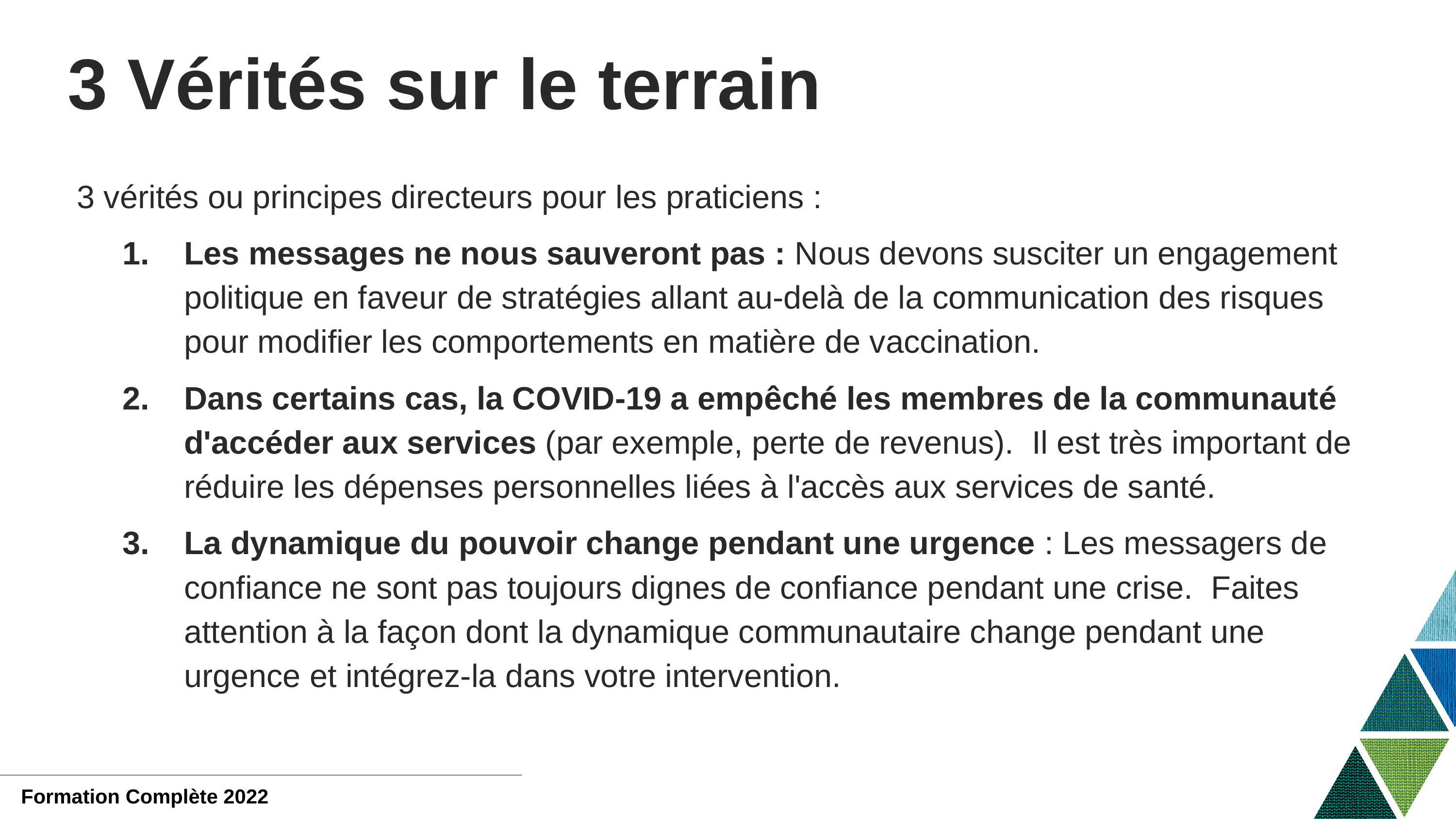

# 3 Vérités sur le terrain
 3 vérités ou principes directeurs pour les praticiens :
Les messages ne nous sauveront pas : Nous devons susciter un engagement politique en faveur de stratégies allant au-delà de la communication des risques pour modifier les comportements en matière de vaccination.
Dans certains cas, la COVID-19 a empêché les membres de la communauté d'accéder aux services (par exemple, perte de revenus).  Il est très important de réduire les dépenses personnelles liées à l'accès aux services de santé.
La dynamique du pouvoir change pendant une urgence : Les messagers de confiance ne sont pas toujours dignes de confiance pendant une crise.  Faites attention à la façon dont la dynamique communautaire change pendant une urgence et intégrez-la dans votre intervention.
Formation Complète 2022